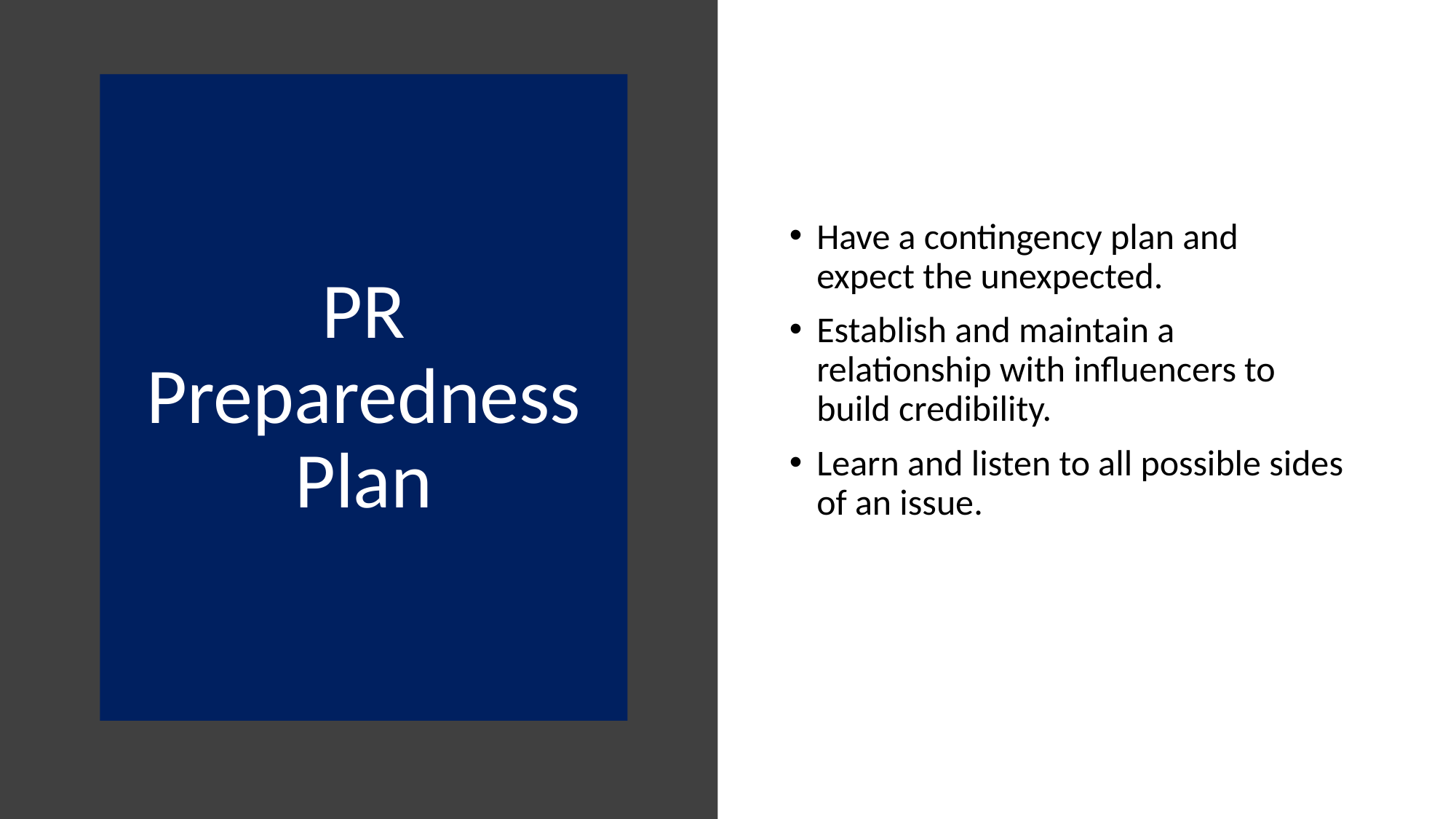

# PR Preparedness Plan
Have a contingency plan and expect the unexpected.
Establish and maintain a relationship with influencers to build credibility.
Learn and listen to all possible sides of an issue.